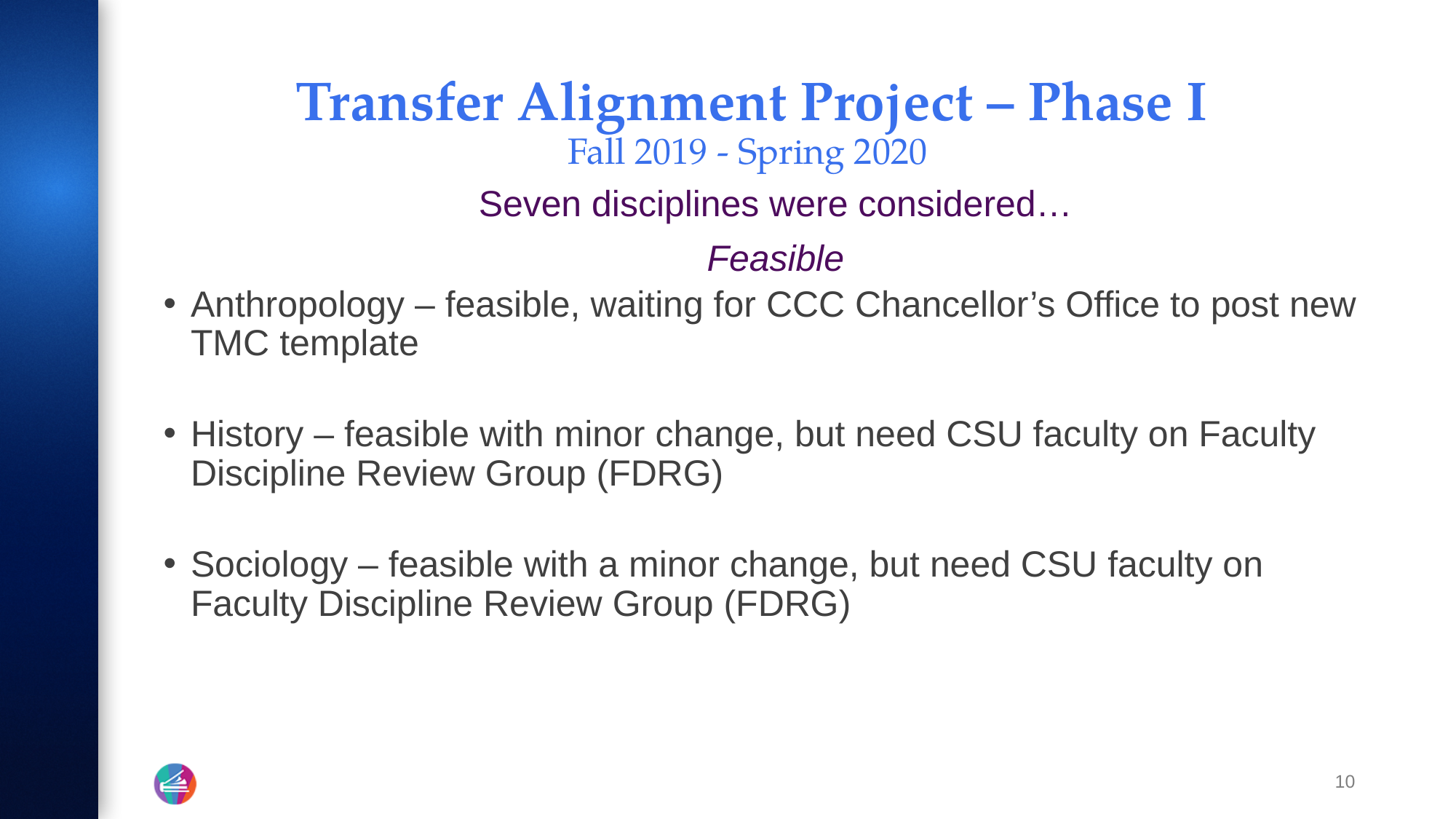

# Transfer Alignment Project – Phase I Fall 2019 - Spring 2020
Seven disciplines were considered…
Feasible
Anthropology – feasible, waiting for CCC Chancellor’s Office to post new TMC template

History – feasible with minor change, but need CSU faculty on Faculty Discipline Review Group (FDRG)

Sociology – feasible with a minor change, but need CSU faculty on Faculty Discipline Review Group (FDRG)
10